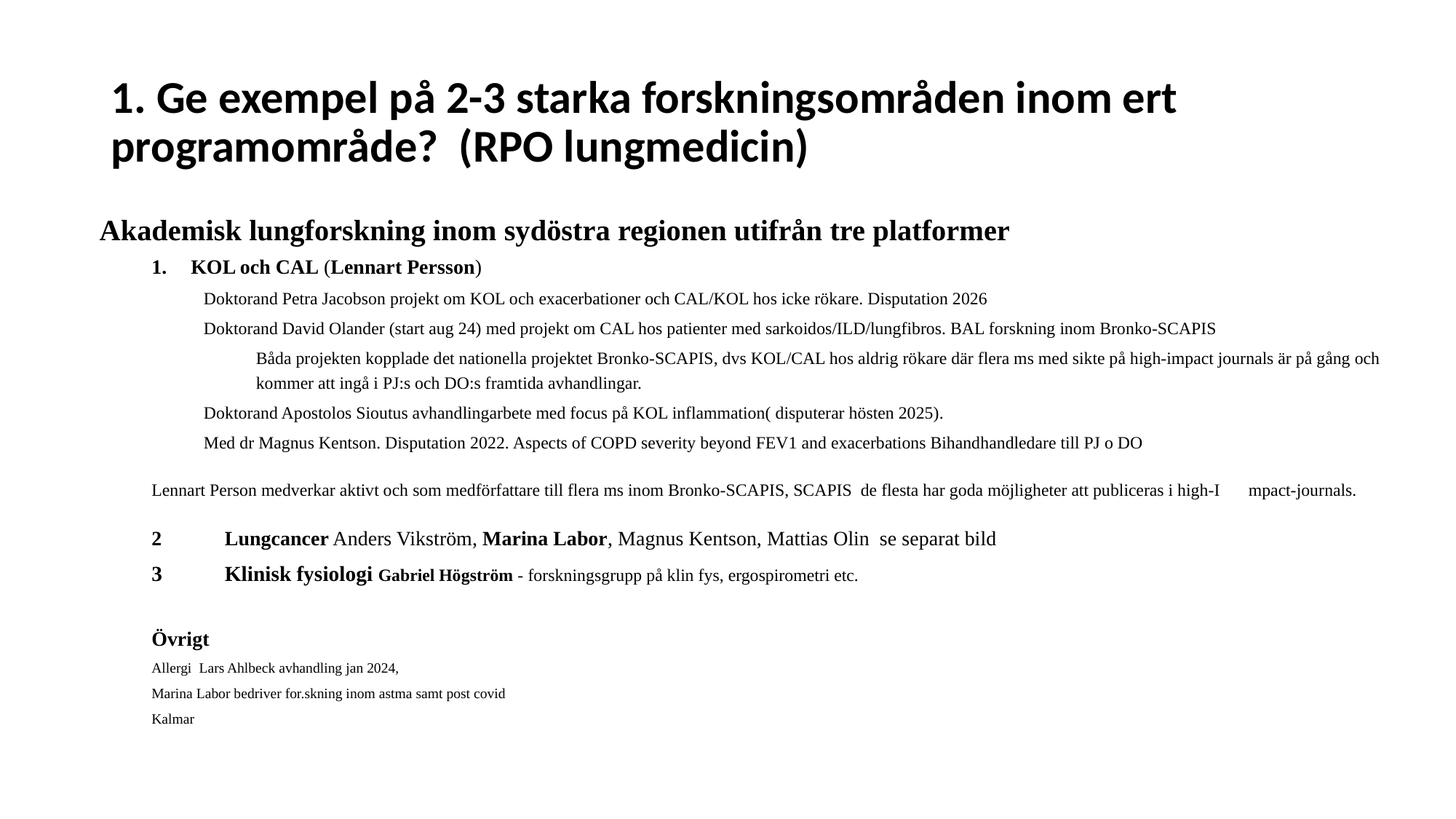

# 1. Ge exempel på 2-3 starka forskningsområden inom ert programområde?  (RPO lungmedicin)
Akademisk lungforskning inom sydöstra regionen utifrån tre platformer
KOL och CAL (Lennart Persson)
Doktorand Petra Jacobson projekt om KOL och exacerbationer och CAL/KOL hos icke rökare. Disputation 2026
Doktorand David Olander (start aug 24) med projekt om CAL hos patienter med sarkoidos/ILD/lungfibros. BAL forskning inom Bronko-SCAPIS
Båda projekten kopplade det nationella projektet Bronko-SCAPIS, dvs KOL/CAL hos aldrig rökare där flera ms med sikte på high-impact journals är på gång och kommer att ingå i PJ:s och DO:s framtida avhandlingar.
Doktorand Apostolos Sioutus avhandlingarbete med focus på KOL inflammation( disputerar hösten 2025).
Med dr Magnus Kentson. Disputation 2022. Aspects of COPD severity beyond FEV1 and exacerbations Bihandhandledare till PJ o DO

	Lennart Person medverkar aktivt och som medförfattare till flera ms inom Bronko-SCAPIS, SCAPIS  de flesta har goda möjligheter att publiceras i high-I	mpact-journals.

2	Lungcancer Anders Vikström, Marina Labor, Magnus Kentson, Mattias Olin  se separat bild
3	Klinisk fysiologi Gabriel Högström - forskningsgrupp på klin fys, ergospirometri etc.

Övrigt
	Allergi  Lars Ahlbeck avhandling jan 2024,
	Marina Labor bedriver for.skning inom astma samt post covid
	Kalmar